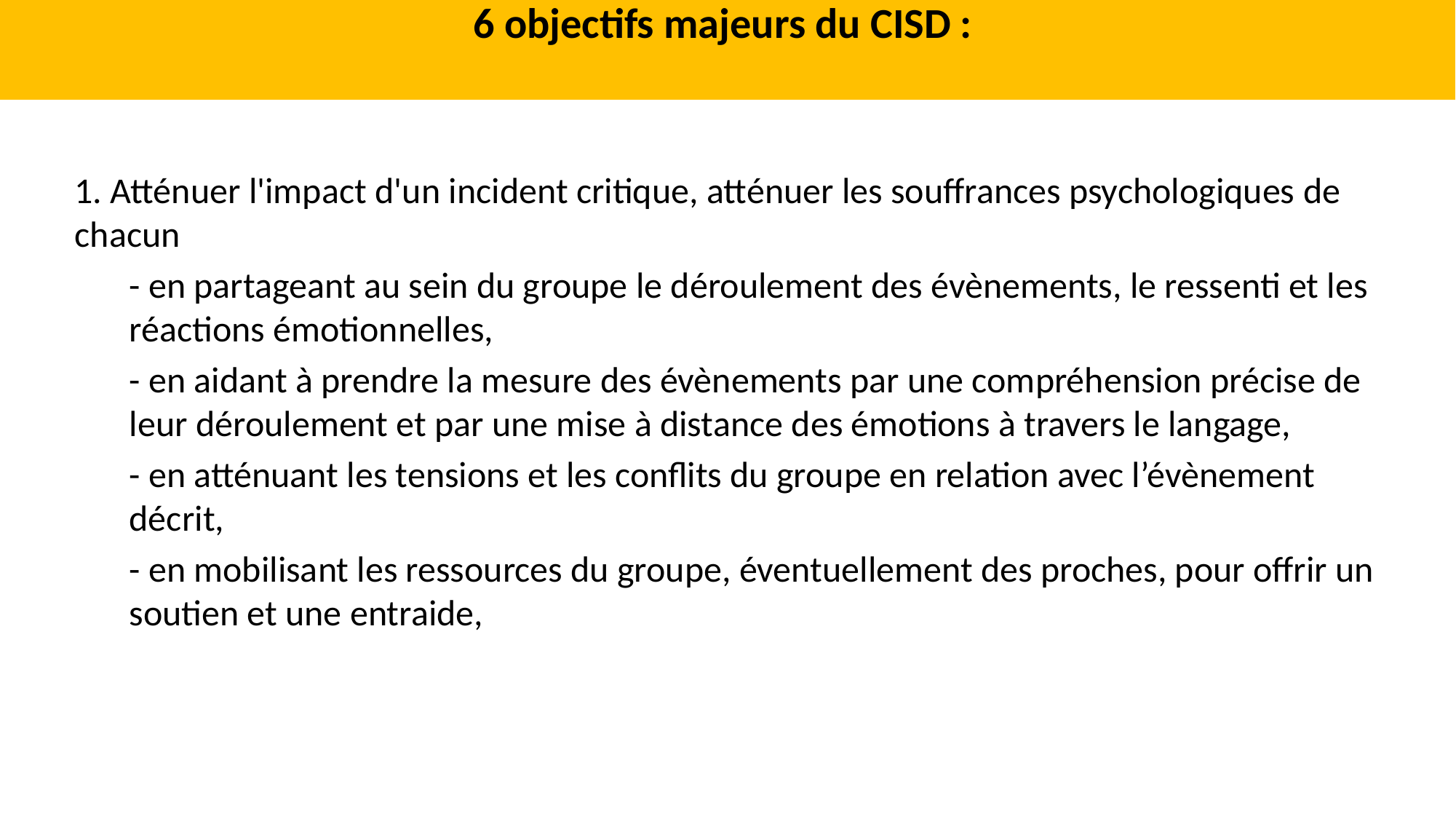

6 objectifs majeurs du CISD :

1. Atténuer l'impact d'un incident critique, atténuer les souffrances psychologiques de chacun
- en partageant au sein du groupe le déroulement des évènements, le ressenti et les réactions émotionnelles,
- en aidant à prendre la mesure des évènements par une compréhension précise de leur déroulement et par une mise à distance des émotions à travers le langage,
- en atténuant les tensions et les conflits du groupe en relation avec l’évènement décrit,
- en mobilisant les ressources du groupe, éventuellement des proches, pour offrir un soutien et une entraide,